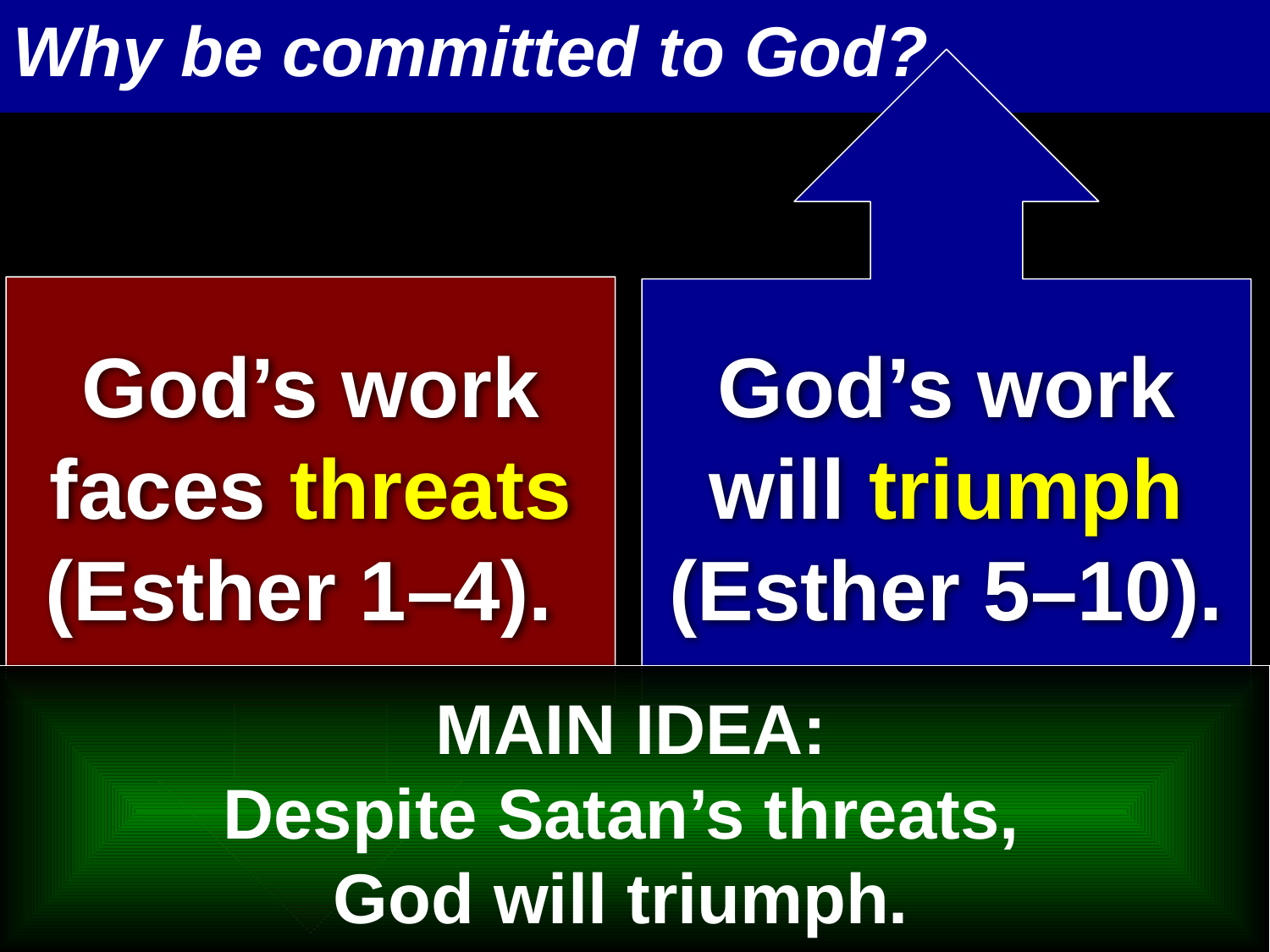

Why be committed to God?

# God’s work faces threats (Esther 1–4).
God’s work will triumph (Esther 5–10).
MAIN IDEA:
Despite Satan’s threats,
God will triumph.